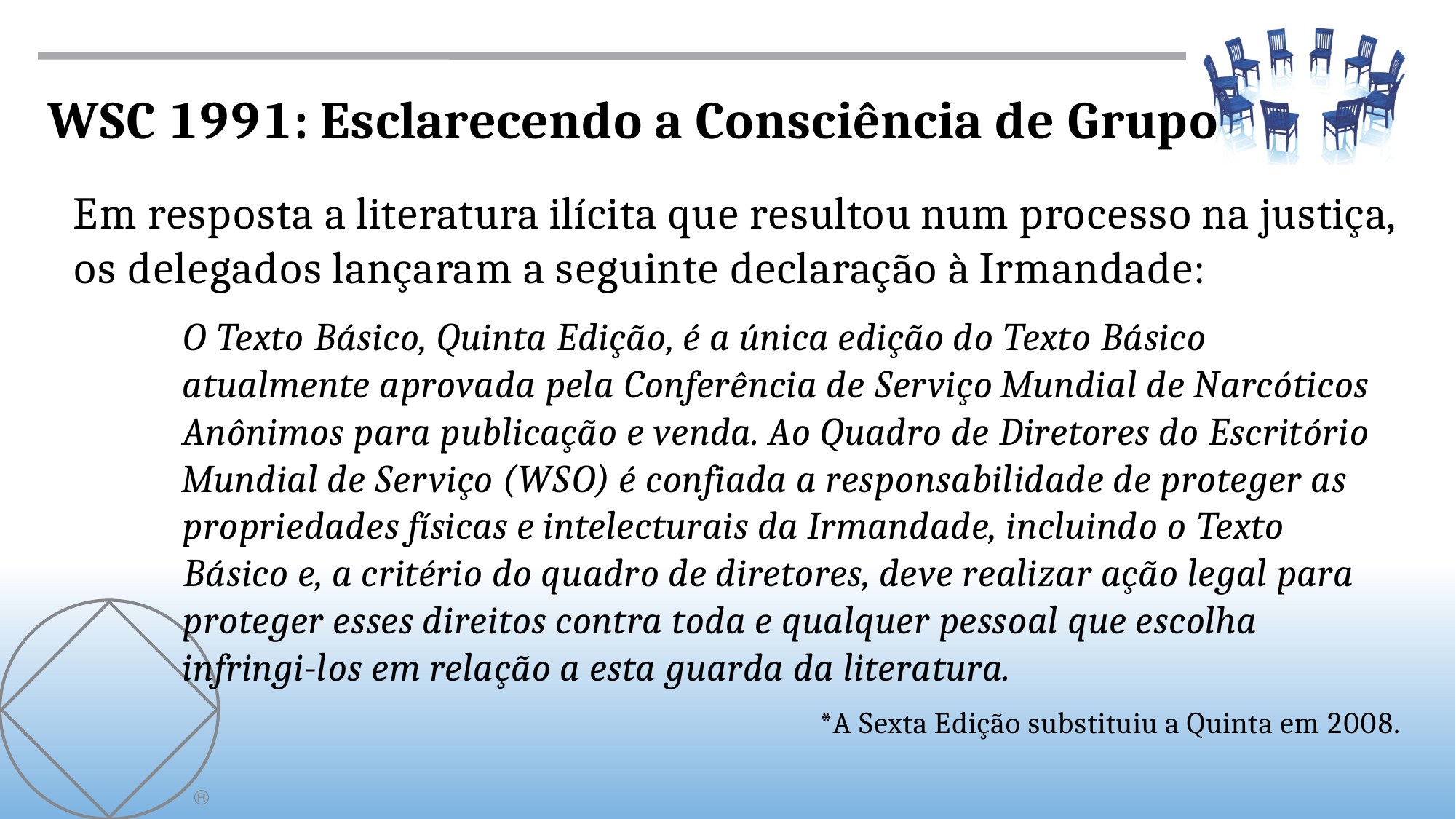

WSC 1991: Esclarecendo a Consciência de Grupo
Em resposta a literatura ilícita que resultou num processo na justiça, os delegados lançaram a seguinte declaração à Irmandade:
O Texto Básico, Quinta Edição, é a única edição do Texto Básico atualmente aprovada pela Conferência de Serviço Mundial de Narcóticos Anônimos para publicação e venda. Ao Quadro de Diretores do Escritório Mundial de Serviço (WSO) é confiada a responsabilidade de proteger as propriedades físicas e intelecturais da Irmandade, incluindo o Texto Básico e, a critério do quadro de diretores, deve realizar ação legal para proteger esses direitos contra toda e qualquer pessoal que escolha infringi-los em relação a esta guarda da literatura.
*A Sexta Edição substituiu a Quinta em 2008.